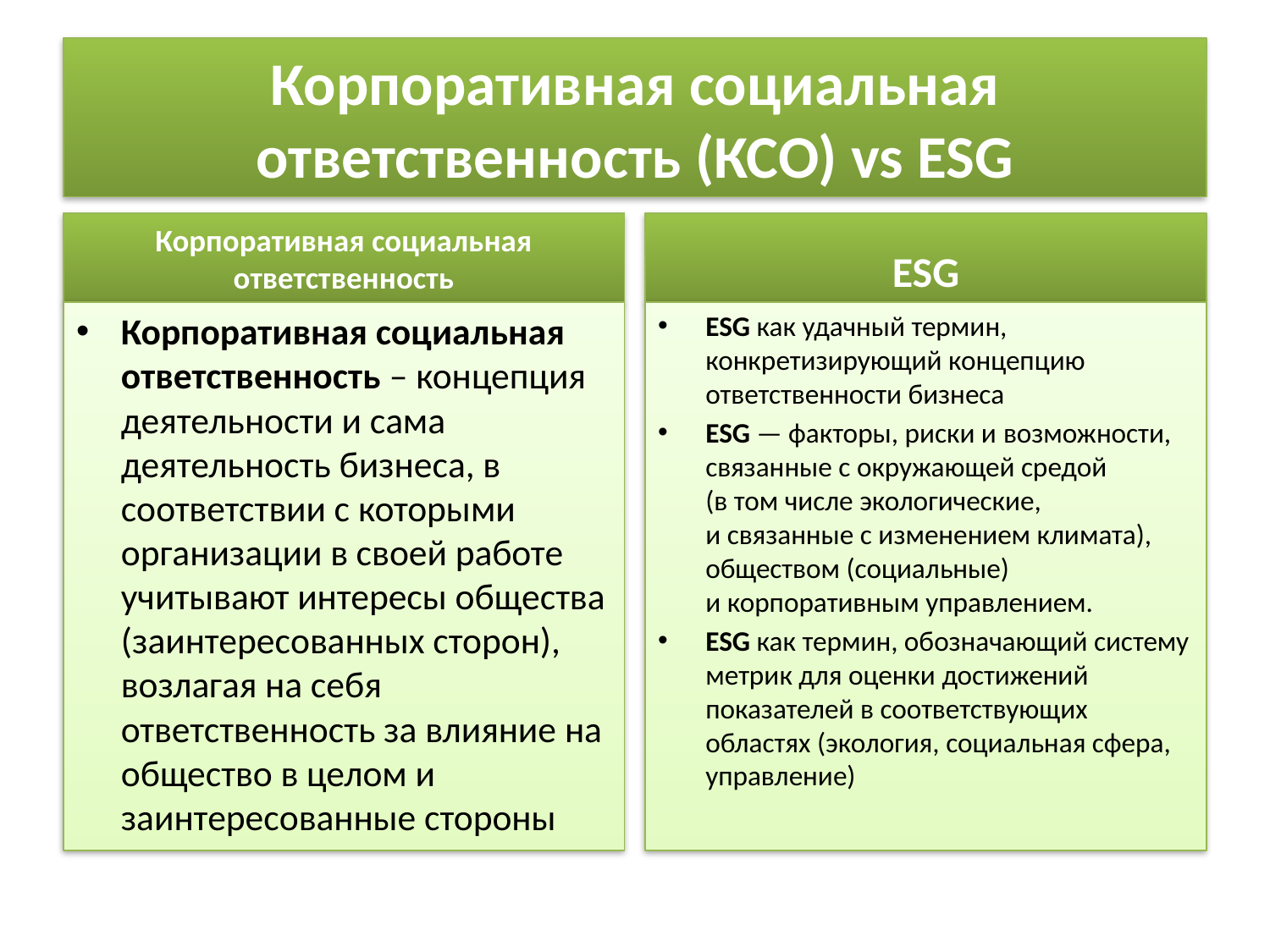

# Корпоративная социальная ответственность (КСО) vs ESG
Корпоративная социальная ответственность
ESG
Корпоративная социальная ответственность – концепция деятельности и сама деятельность бизнеса, в соответствии с которыми организации в своей работе учитывают интересы общества (заинтересованных сторон), возлагая на себя ответственность за влияние на общество в целом и заинтересованные стороны
ESG как удачный термин, конкретизирующий концепцию  ответственности бизнеса
ESG — факторы, риски и возможности, связанные с окружающей средой (в том числе экологические, и связанные с изменением климата), обществом (социальные) и корпоративным управлением.
ESG как термин, обозначающий систему метрик для оценки достижений показателей в соответствующих областях (экология, социальная сфера, управление)